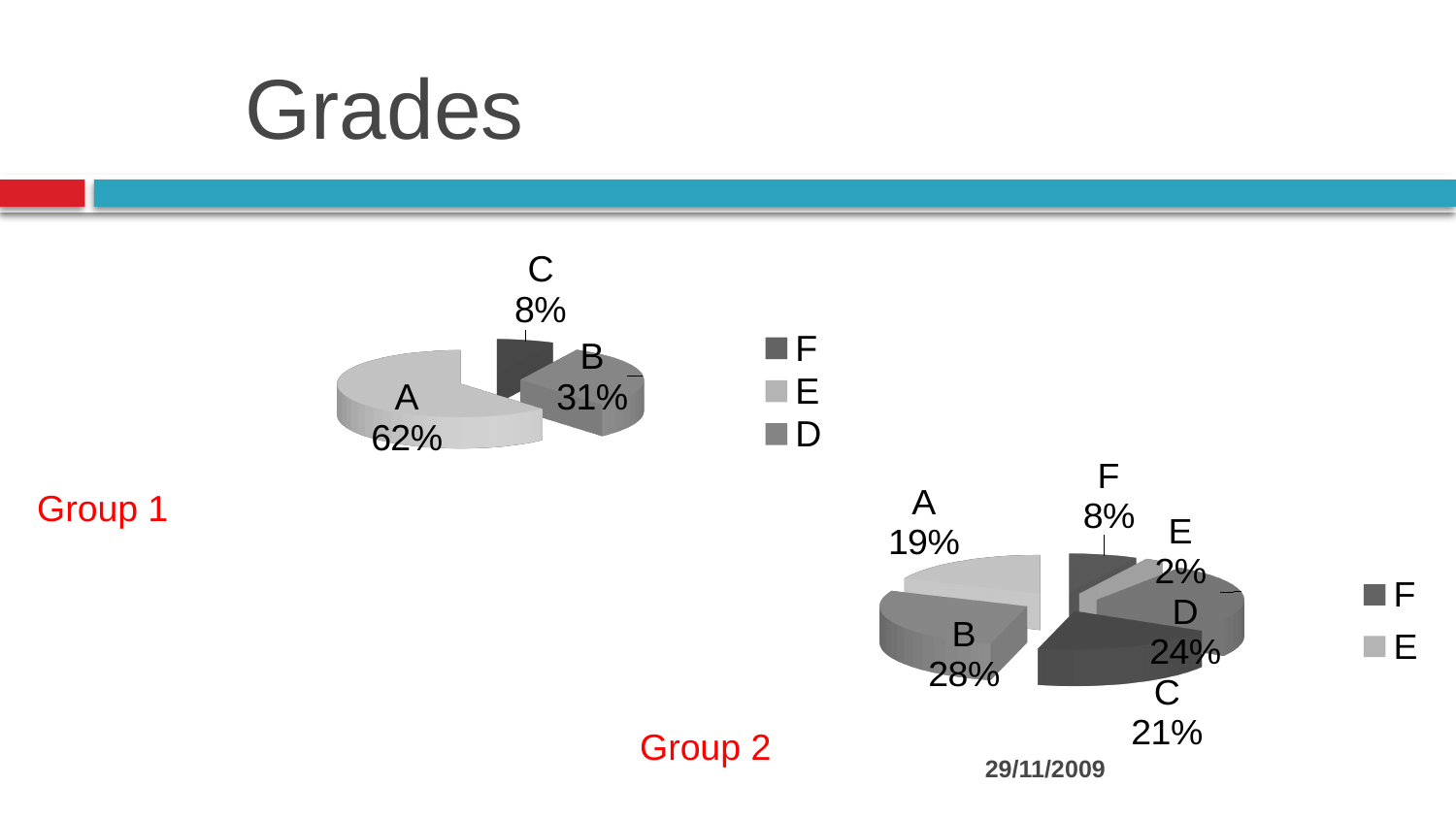

# Grades
29/11/2009

[unsupported chart]

[unsupported chart]

Group 1
Group 2